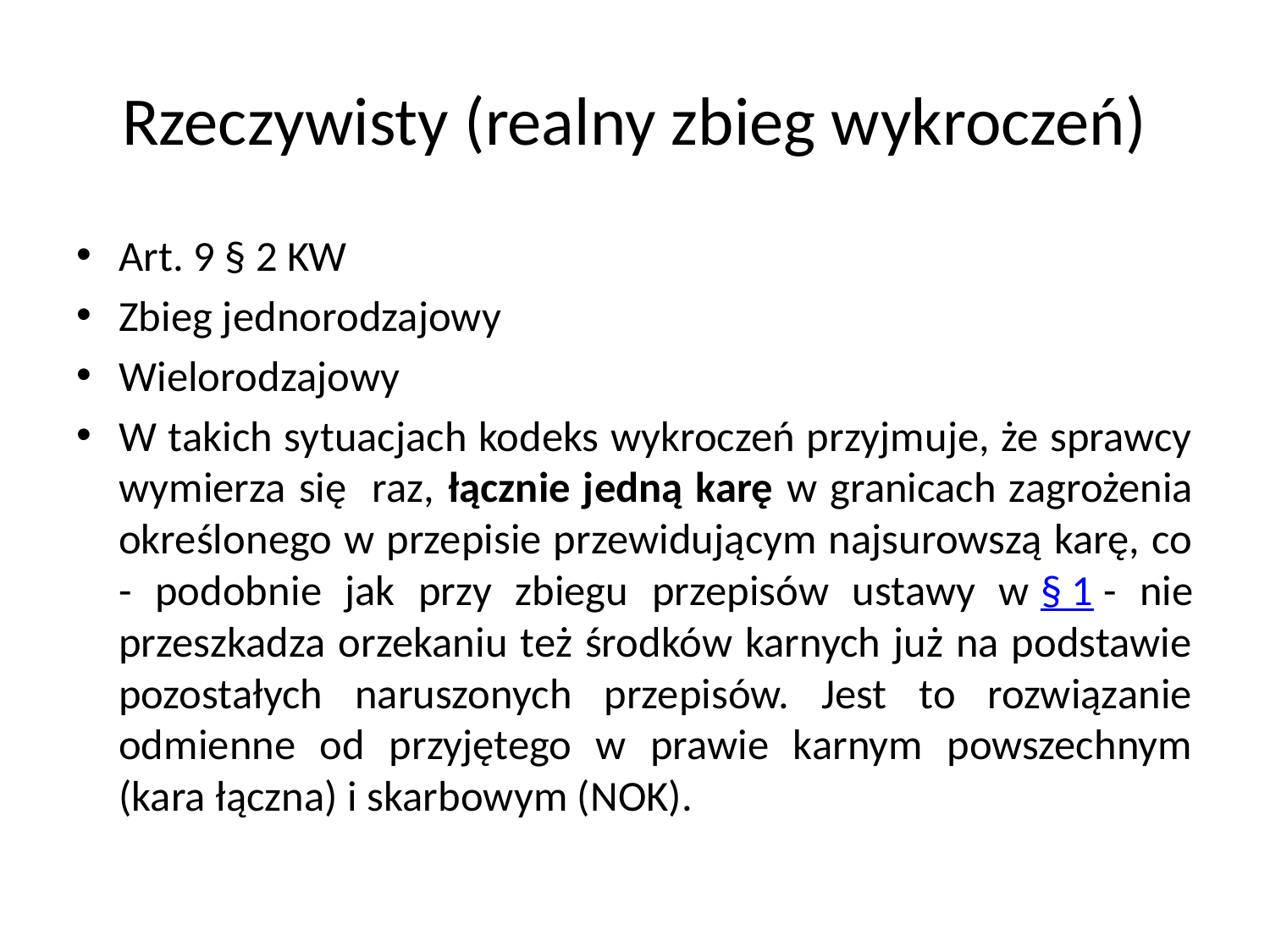

# Rzeczywisty (realny zbieg wykroczeń)
Art. 9 § 2 KW
Zbieg jednorodzajowy
Wielorodzajowy
W takich sytuacjach kodeks wykroczeń przyjmuje, że sprawcy wymierza się  raz, łącznie jedną karę w granicach zagrożenia określonego w przepisie przewidującym najsurowszą karę, co - podobnie jak przy zbiegu przepisów ustawy w § 1 - nie przeszkadza orzekaniu też środków karnych już na podstawie pozostałych naruszonych przepisów. Jest to rozwiązanie odmienne od przyjętego w prawie karnym powszechnym (kara łączna) i skarbowym (NOK).